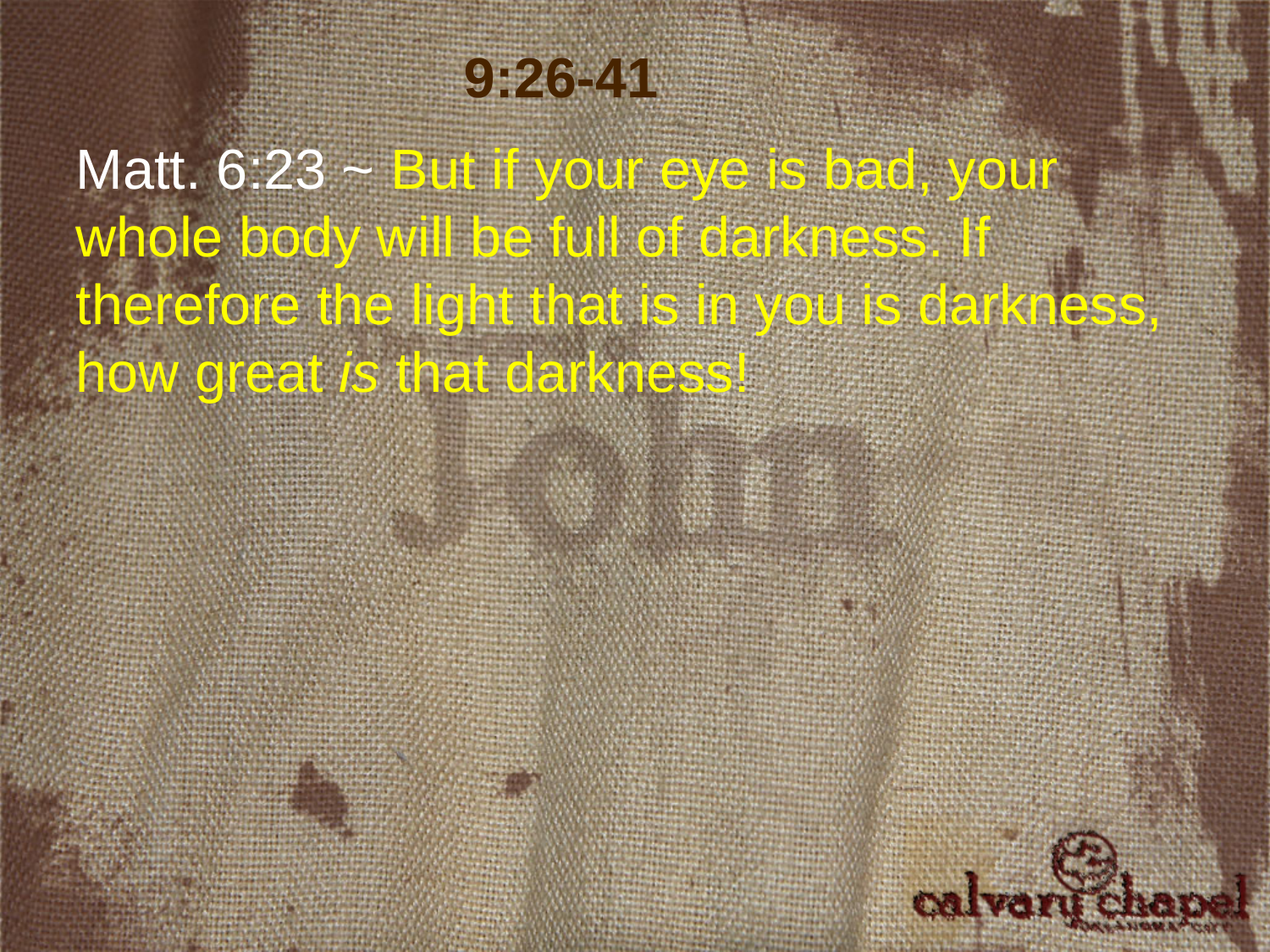

9:26-41
Matt. 6:23 ~ But if your eye is bad, your whole body will be full of darkness. If therefore the light that is in you is darkness, how great is that darkness!